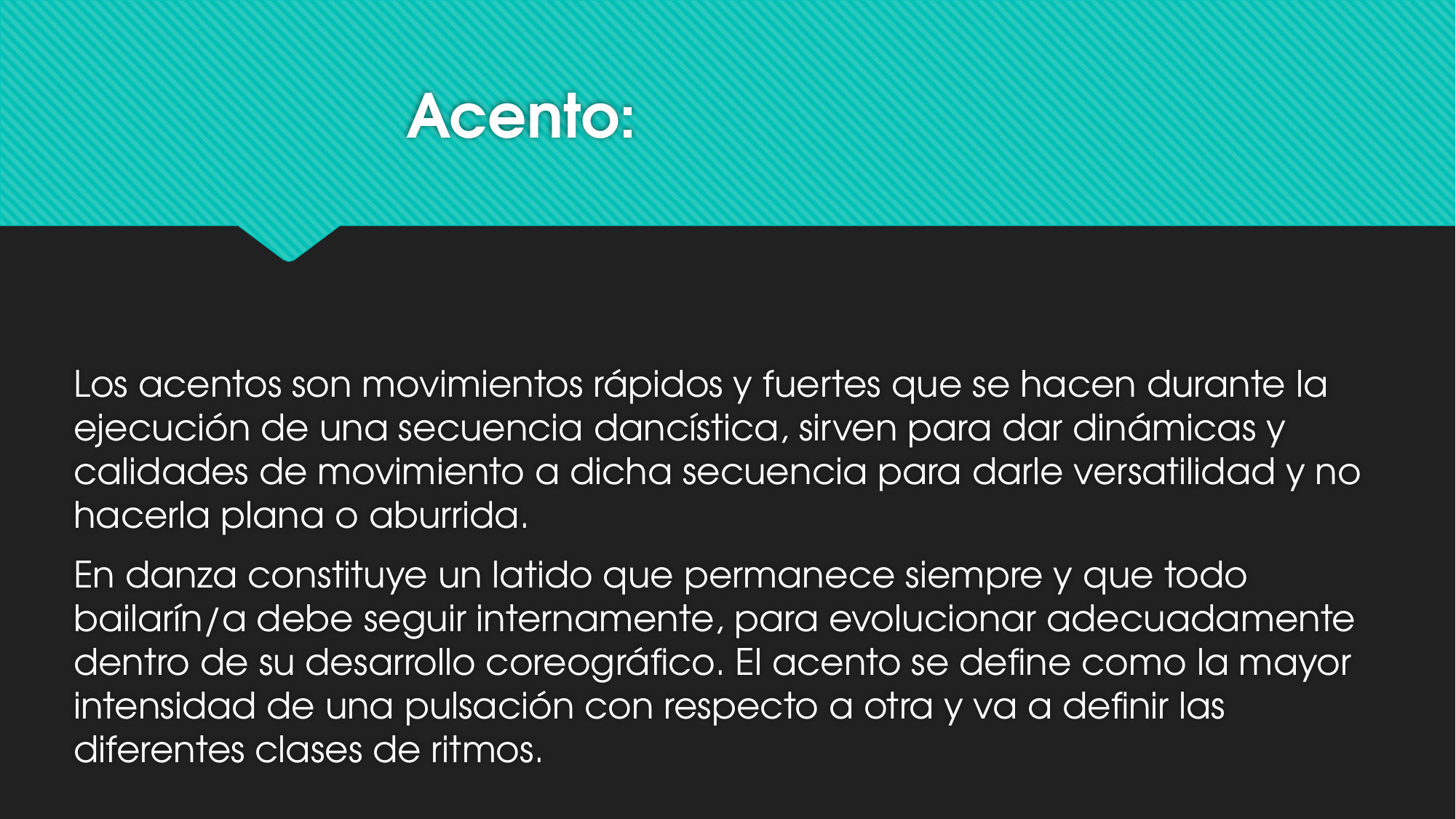

# Acento:
Los acentos son movimientos rápidos y fuertes que se hacen durante la ejecución de una secuencia dancística, sirven para dar dinámicas y calidades de movimiento a dicha secuencia para darle versatilidad y no hacerla plana o aburrida.
En danza constituye un latido que permanece siempre y que todo bailarín/a debe seguir internamente, para evolucionar adecuadamente dentro de su desarrollo coreográfico. El acento se define como la mayor intensidad de una pulsación con respecto a otra y va a definir las diferentes clases de ritmos.